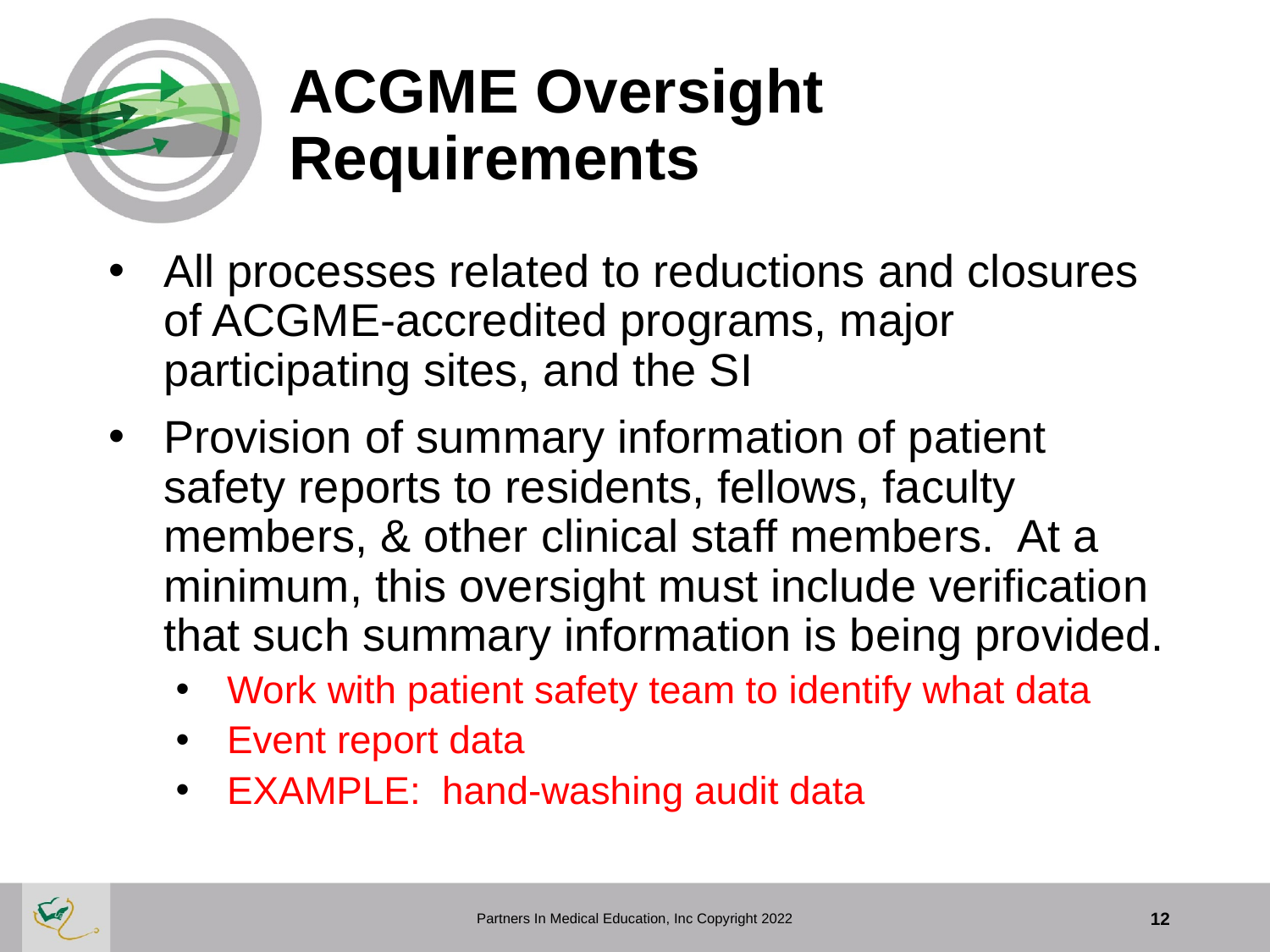

# ACGME Oversight Requirements
All processes related to reductions and closures of ACGME-accredited programs, major participating sites, and the SI
Provision of summary information of patient safety reports to residents, fellows, faculty members, & other clinical staff members.  At a minimum, this oversight must include verification that such summary information is being provided.
Work with patient safety team to identify what data
Event report data
EXAMPLE:  hand-washing audit data

Partners In Medical Education, Inc Copyright 2022
12